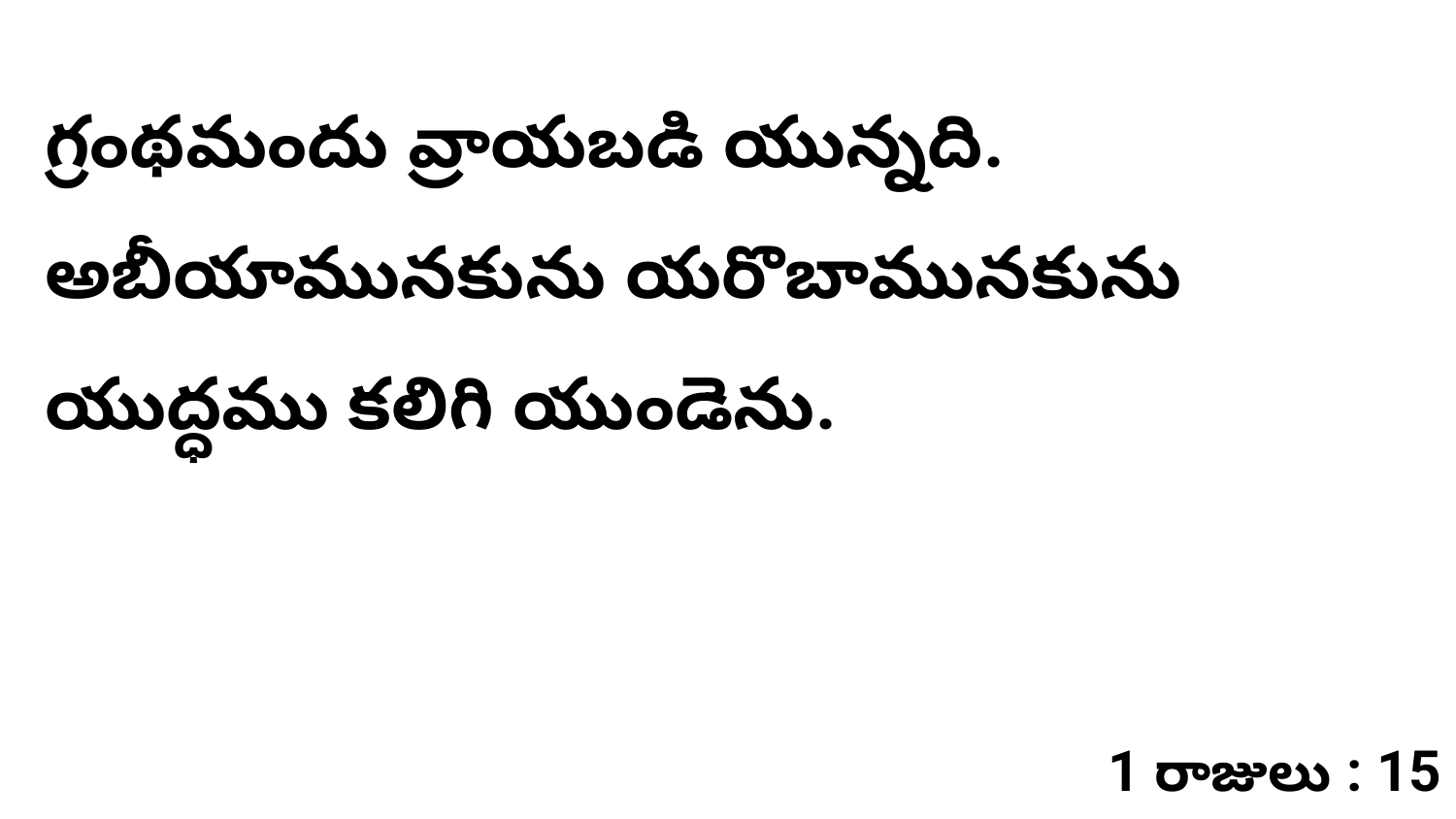

గ్రంథమందు వ్రాయబడి యున్నది. అబీయామునకును యరొబామునకును యుద్ధము కలిగి యుండెను.
1 రాజులు : 15